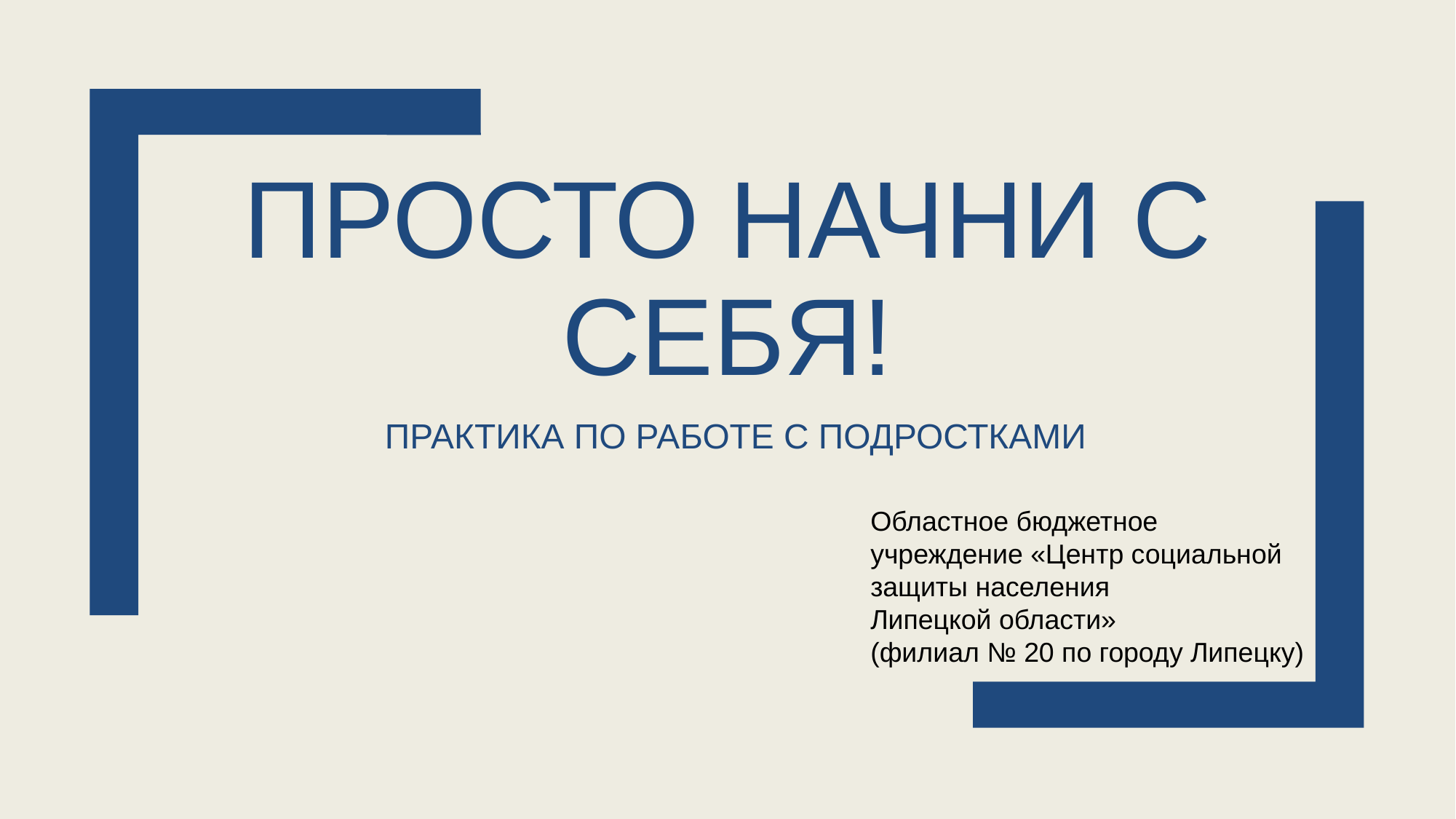

# Просто начни с себя!
ПРАКТИКА ПО РАБОТЕ С ПОДРОСТКАМИ
Областное бюджетное учреждение «Центр социальной защиты населения
Липецкой области»
(филиал № 20 по городу Липецку)